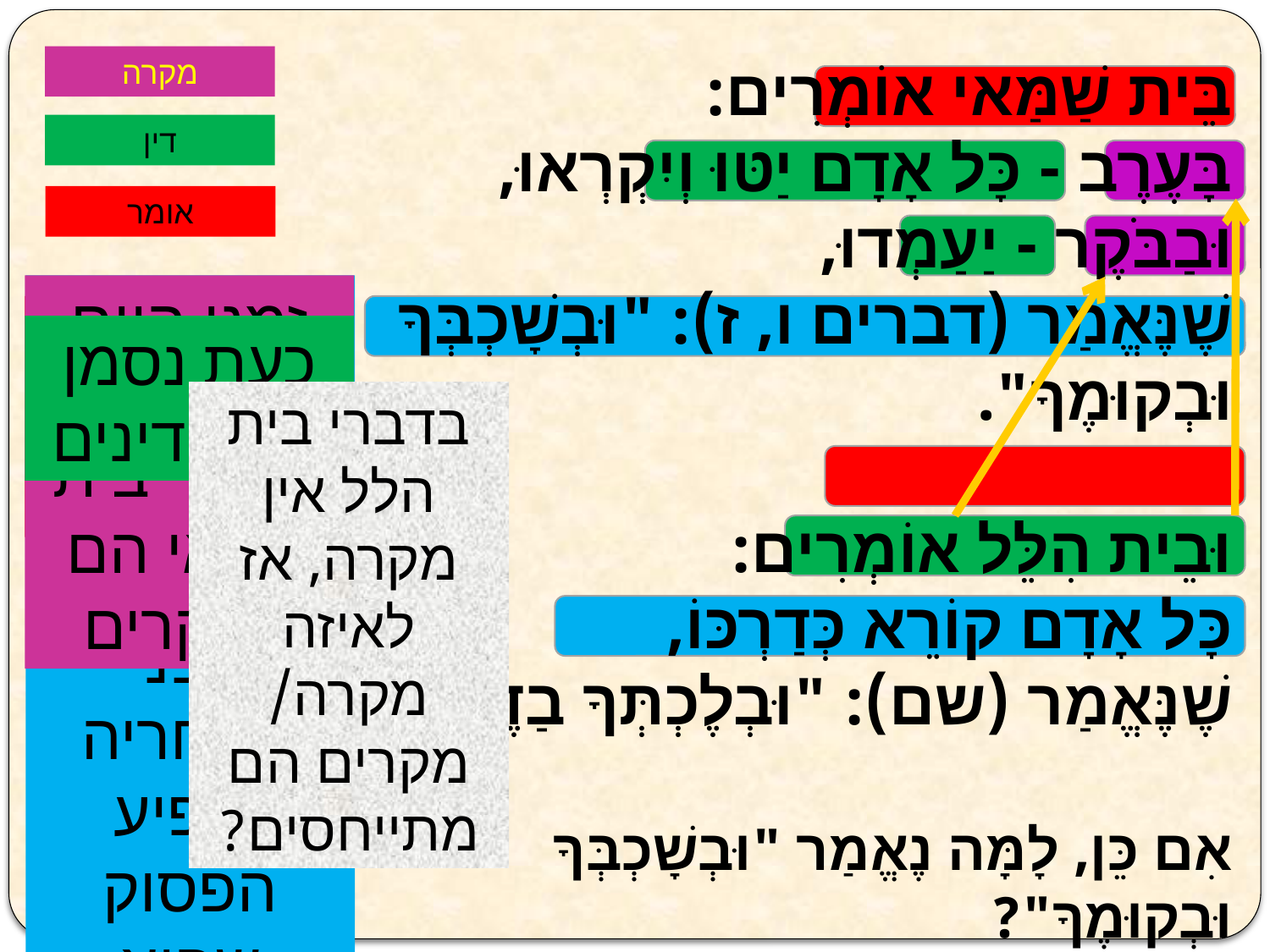

מקרה
בֵּית שַׁמַּאי אוֹמְרִים:
בָּעֶרֶב - כָּל אָדָם יַטּוּ וְיִקְרְאוּ,
וּבַבֹּקֶר - יַעַמְדוּ,
שֶׁנֶּאֱמַר (דברים ו, ז): "וּבְשָׁכְבְּךָ וּבְקוּמֶךָ".

וּבֵית הִלֵּל אוֹמְרִים:
כָּל אָדָם קוֹרֵא כְּדַרְכּוֹ,
שֶׁנֶּאֱמַר (שם): "וּבְלֶכְתְּךָ בַדֶּרֶךְ".

אִם כֵּן, לָמָּה נֶאֱמַר "וּבְשָׁכְבְּךָ וּבְקוּמֶךָ"?
בְּשָׁעָה שֶׁבְּנֵי אָדָם שׁוֹכְבִים וּבְשָׁעָה שֶׁבְּנֵי אָדָם עוֹמְדִים.

דין

אומר

זמני היום שנזכרו בדברי בית שמאי הם המקרים
המילה שנאמר היא מילת טעם, מפני שאחריה מופיע הפסוק שהוא המקור לדין
תחילה נסמן את האומרים

כעת נסמן את הדינים
בדברי בית הלל אין מקרה, אז לאיזה מקרה/ מקרים הם מתייחסים?